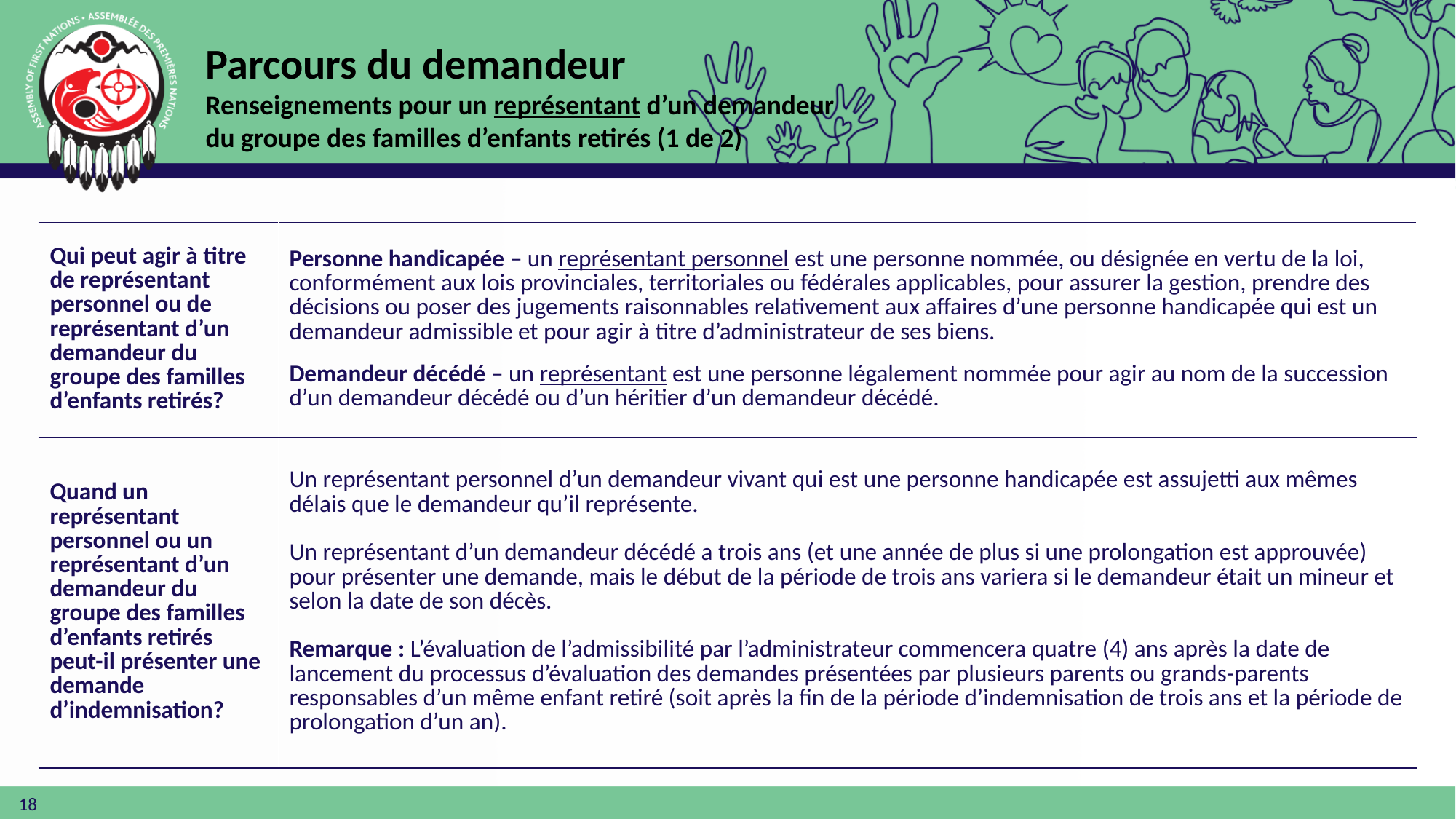

Parcours du demandeur
Renseignements pour un représentant d’un demandeur du groupe des familles d’enfants retirés (1 de 2)
| Qui peut agir à titre de représentant personnel ou de représentant d’un demandeur du groupe des familles d’enfants retirés? | Personne handicapée – un représentant personnel est une personne nommée, ou désignée en vertu de la loi, conformément aux lois provinciales, territoriales ou fédérales applicables, pour assurer la gestion, prendre des décisions ou poser des jugements raisonnables relativement aux affaires d’une personne handicapée qui est un demandeur admissible et pour agir à titre d’administrateur de ses biens. Demandeur décédé – un représentant est une personne légalement nommée pour agir au nom de la succession d’un demandeur décédé ou d’un héritier d’un demandeur décédé. |
| --- | --- |
| Quand un représentant personnel ou un représentant d’un demandeur du groupe des familles d’enfants retirés peut-il présenter une demande d’indemnisation? | Un représentant personnel d’un demandeur vivant qui est une personne handicapée est assujetti aux mêmes délais que le demandeur qu’il représente. Un représentant d’un demandeur décédé a trois ans (et une année de plus si une prolongation est approuvée) pour présenter une demande, mais le début de la période de trois ans variera si le demandeur était un mineur et selon la date de son décès. Remarque : L’évaluation de l’admissibilité par l’administrateur commencera quatre (4) ans après la date de lancement du processus d’évaluation des demandes présentées par plusieurs parents ou grands-parents responsables d’un même enfant retiré (soit après la fin de la période d’indemnisation de trois ans et la période de prolongation d’un an). |
18